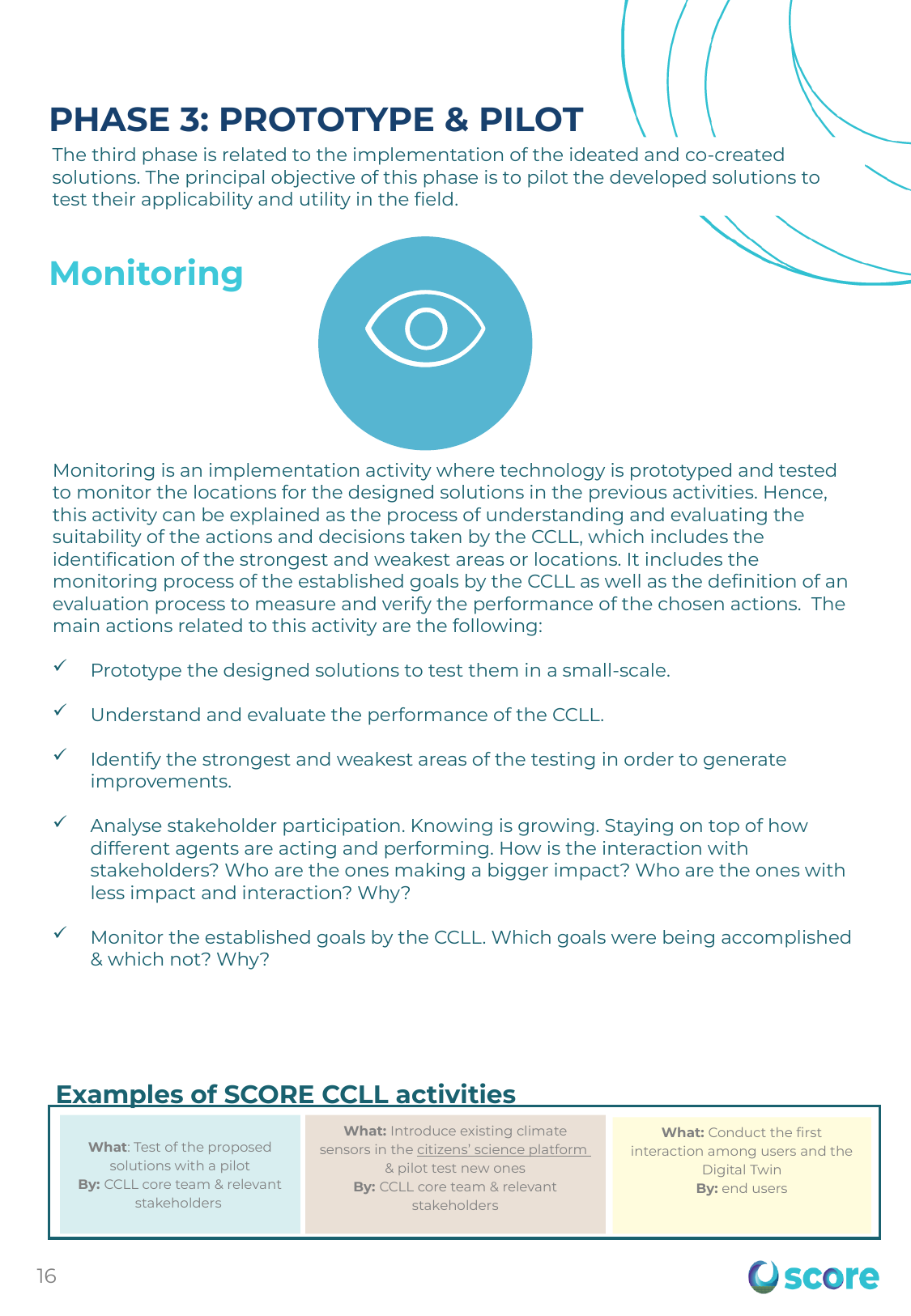

PHASE 3: PROTOTYPE & PILOT

Monitoring
The third phase is related to the implementation of the ideated and co-created solutions. The principal objective of this phase is to pilot the developed solutions to test their applicability and utility in the field.

Monitoring is an implementation activity where technology is prototyped and tested to monitor the locations for the designed solutions in the previous activities. Hence, this activity can be explained as the process of understanding and evaluating the suitability of the actions and decisions taken by the CCLL, which includes the identification of the strongest and weakest areas or locations. It includes the monitoring process of the established goals by the CCLL as well as the definition of an evaluation process to measure and verify the performance of the chosen actions.  The main actions related to this activity are the following:

Prototype the designed solutions to test them in a small-scale.

Understand and evaluate the performance of the CCLL.

Identify the strongest and weakest areas of the testing in order to generate improvements.

Analyse stakeholder participation. Knowing is growing. Staying on top of how different agents are acting and performing. How is the interaction with stakeholders? Who are the ones making a bigger impact? Who are the ones with less impact and interaction? Why?

Monitor the established goals by the CCLL. Which goals were being accomplished & which not? Why?

Examples of SCORE CCLL activities

What: Test of the proposed
solutions with a pilot
By: CCLL core team & relevant stakeholders
What: Introduce existing climate sensors in the citizens’ science platform & pilot test new ones
By: CCLL core team & relevant stakeholders
What: Conduct the first interaction among users and the Digital Twin
By: end users
16